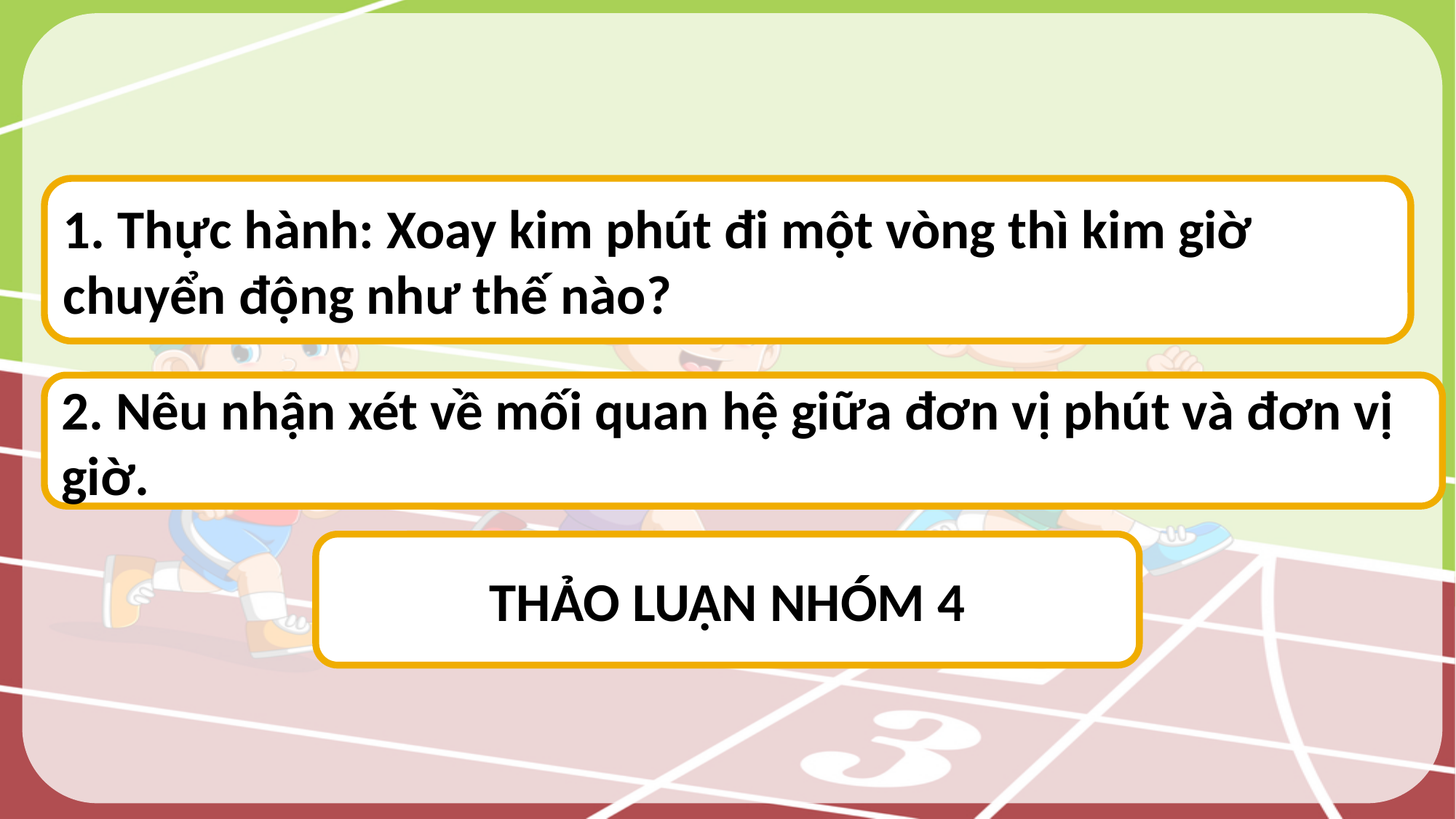

1. Thực hành: Xoay kim phút đi một vòng thì kim giờ chuyển động như thế nào?

2. Nêu nhận xét về mối quan hệ giữa đơn vị phút và đơn vị giờ.
THẢO LUẬN NHÓM 4